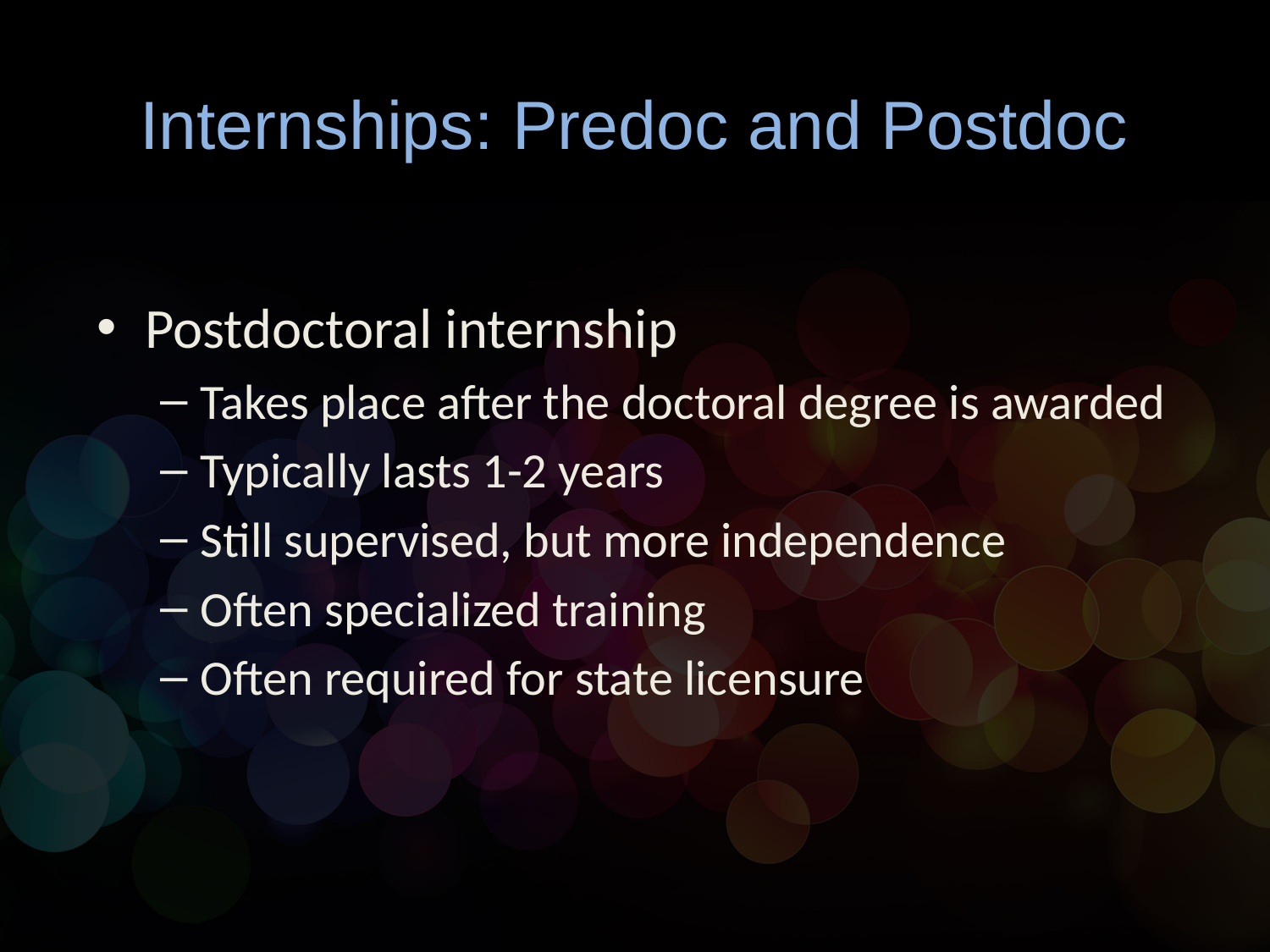

# Internships: Predoc and Postdoc
Postdoctoral internship
Takes place after the doctoral degree is awarded
Typically lasts 1-2 years
Still supervised, but more independence
Often specialized training
Often required for state licensure